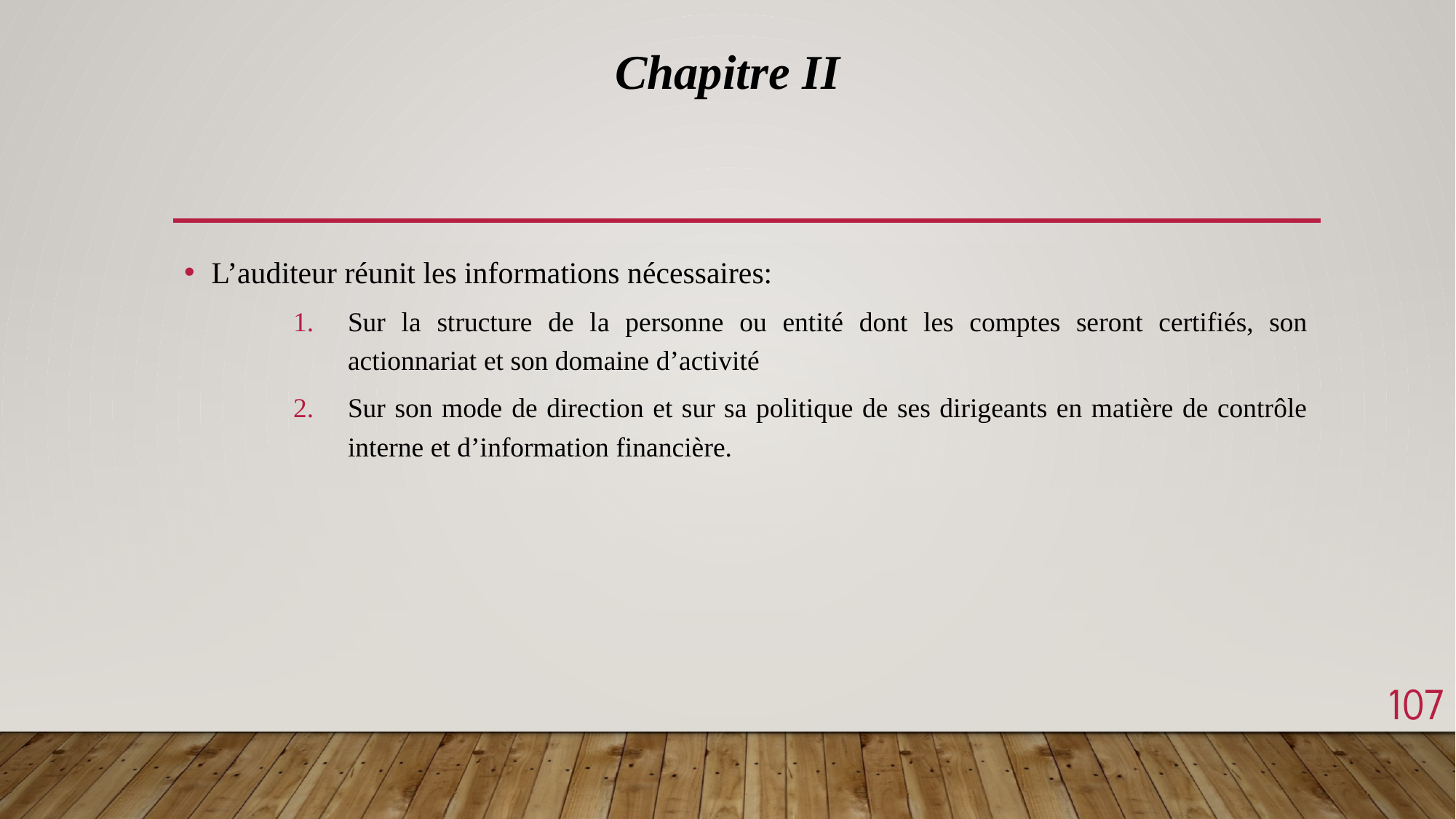

Chapitre II
L’auditeur réunit les informations nécessaires:
Sur la structure de la personne ou entité dont les comptes seront certifiés, son actionnariat et son domaine d’activité
Sur son mode de direction et sur sa politique de ses dirigeants en matière de contrôle interne et d’information financière.
107